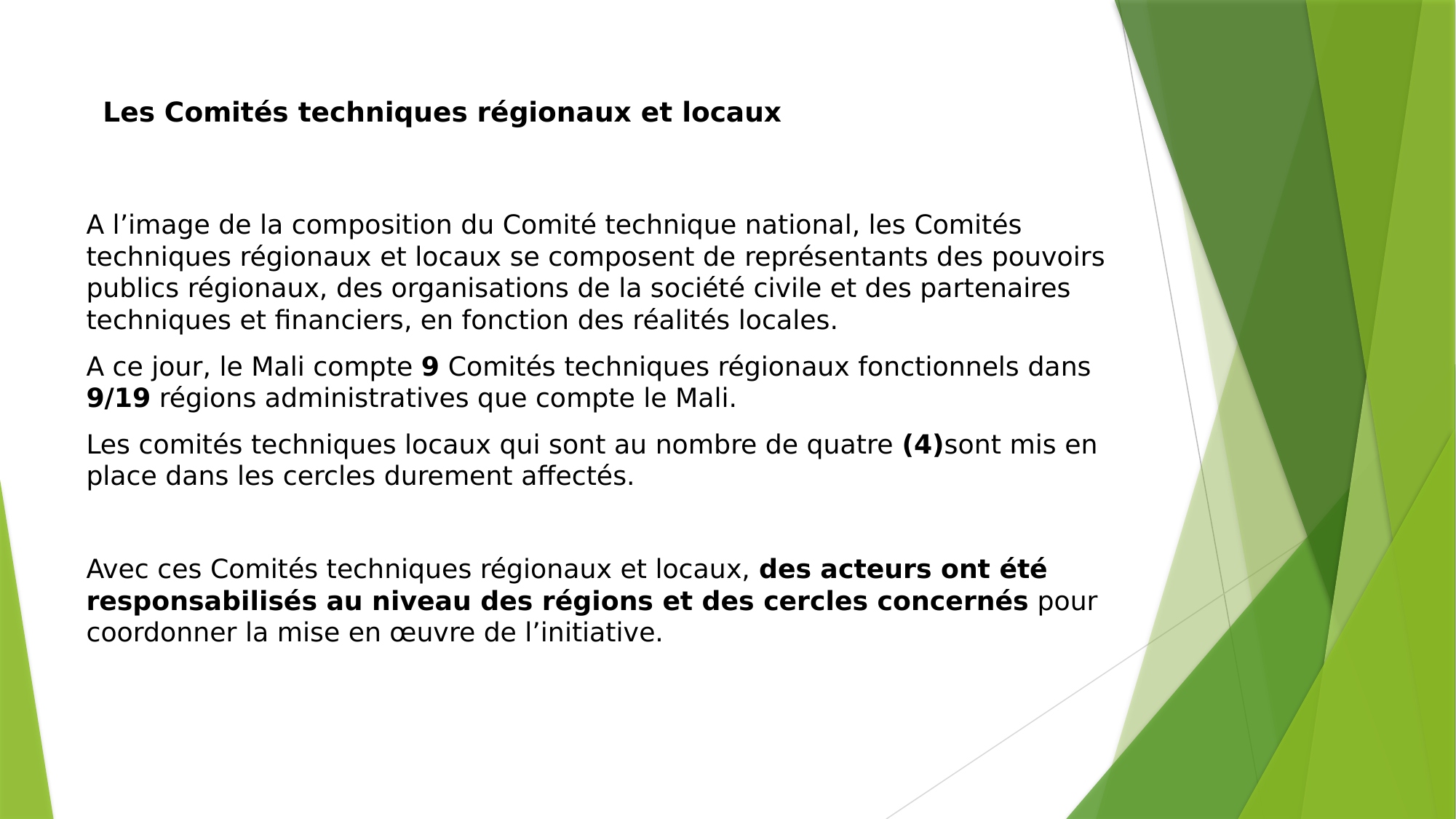

# Les Comités techniques régionaux et locaux

A l’image de la composition du Comité technique national, les Comités techniques régionaux et locaux se composent de représentants des pouvoirs publics régionaux, des organisations de la société civile et des partenaires techniques et financiers, en fonction des réalités locales.
A ce jour, le Mali compte 9 Comités techniques régionaux fonctionnels dans 9/19 régions administratives que compte le Mali.
Les comités techniques locaux qui sont au nombre de quatre (4)sont mis en place dans les cercles durement affectés.

Avec ces Comités techniques régionaux et locaux, des acteurs ont été responsabilisés au niveau des régions et des cercles concernés pour coordonner la mise en œuvre de l’initiative.